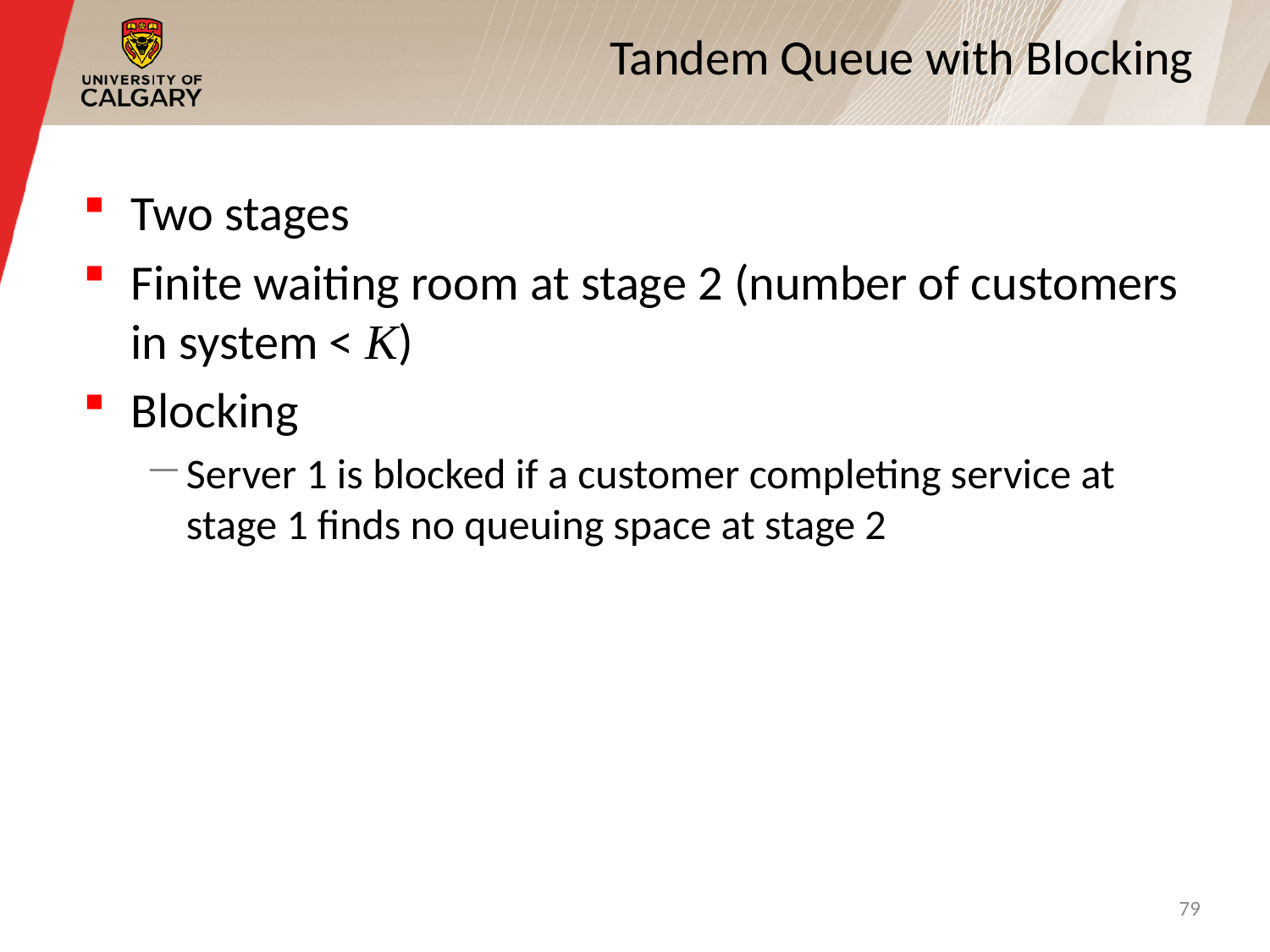

# Tandem Queue with Blocking
Two stages
Finite waiting room at stage 2 (number of customers in system < K)
Blocking
Server 1 is blocked if a customer completing service at stage 1 finds no queuing space at stage 2
79